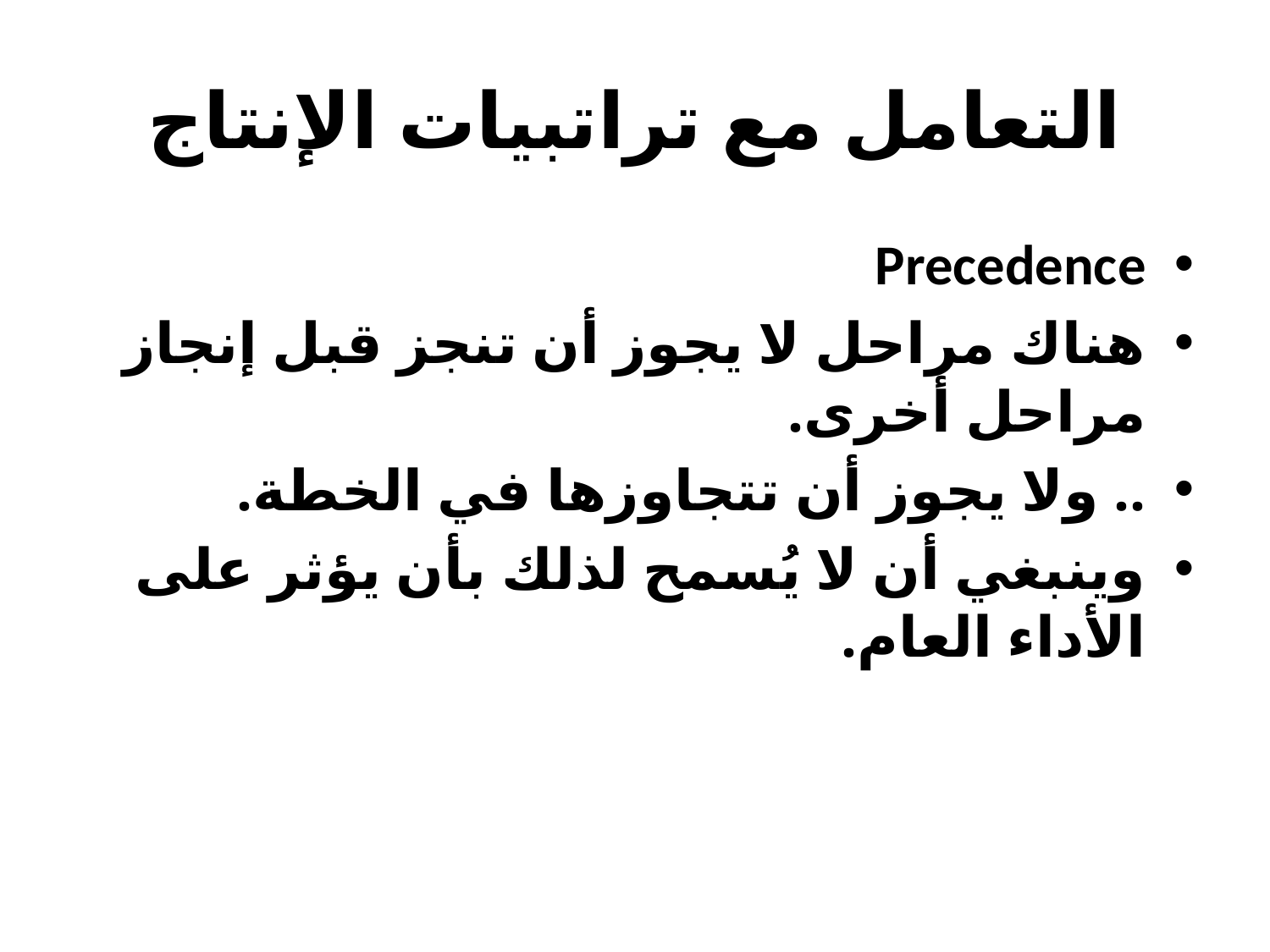

# التعامل مع تراتبيات الإنتاج
Precedence
هناك مراحل لا يجوز أن تنجز قبل إنجاز مراحل أخرى.
.. ولا يجوز أن تتجاوزها في الخطة.
وينبغي أن لا يُسمح لذلك بأن يؤثر على الأداء العام.